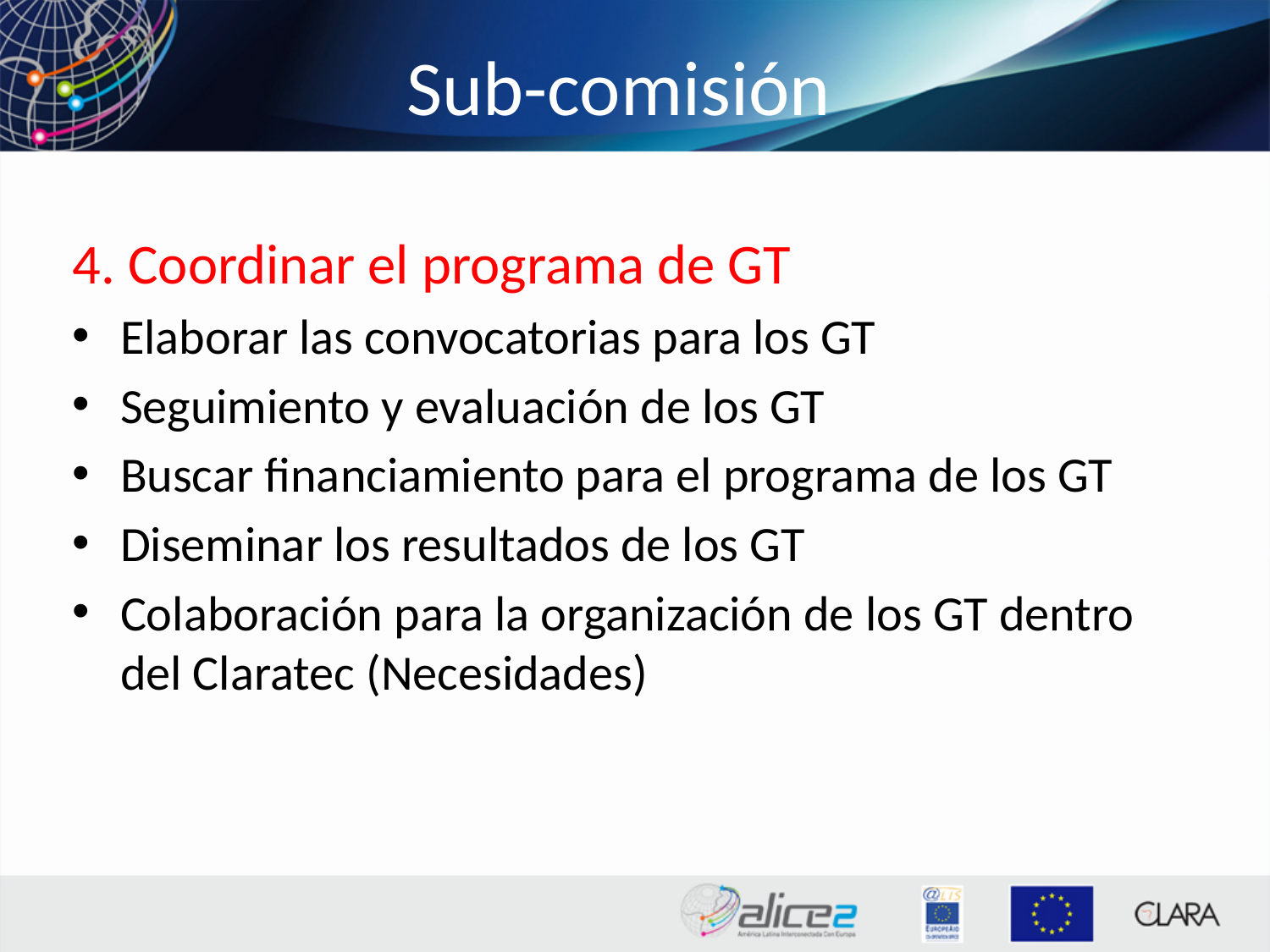

# Sub-comisión
4. Coordinar el programa de GT
Elaborar las convocatorias para los GT
Seguimiento y evaluación de los GT
Buscar financiamiento para el programa de los GT
Diseminar los resultados de los GT
Colaboración para la organización de los GT dentro del Claratec (Necesidades)